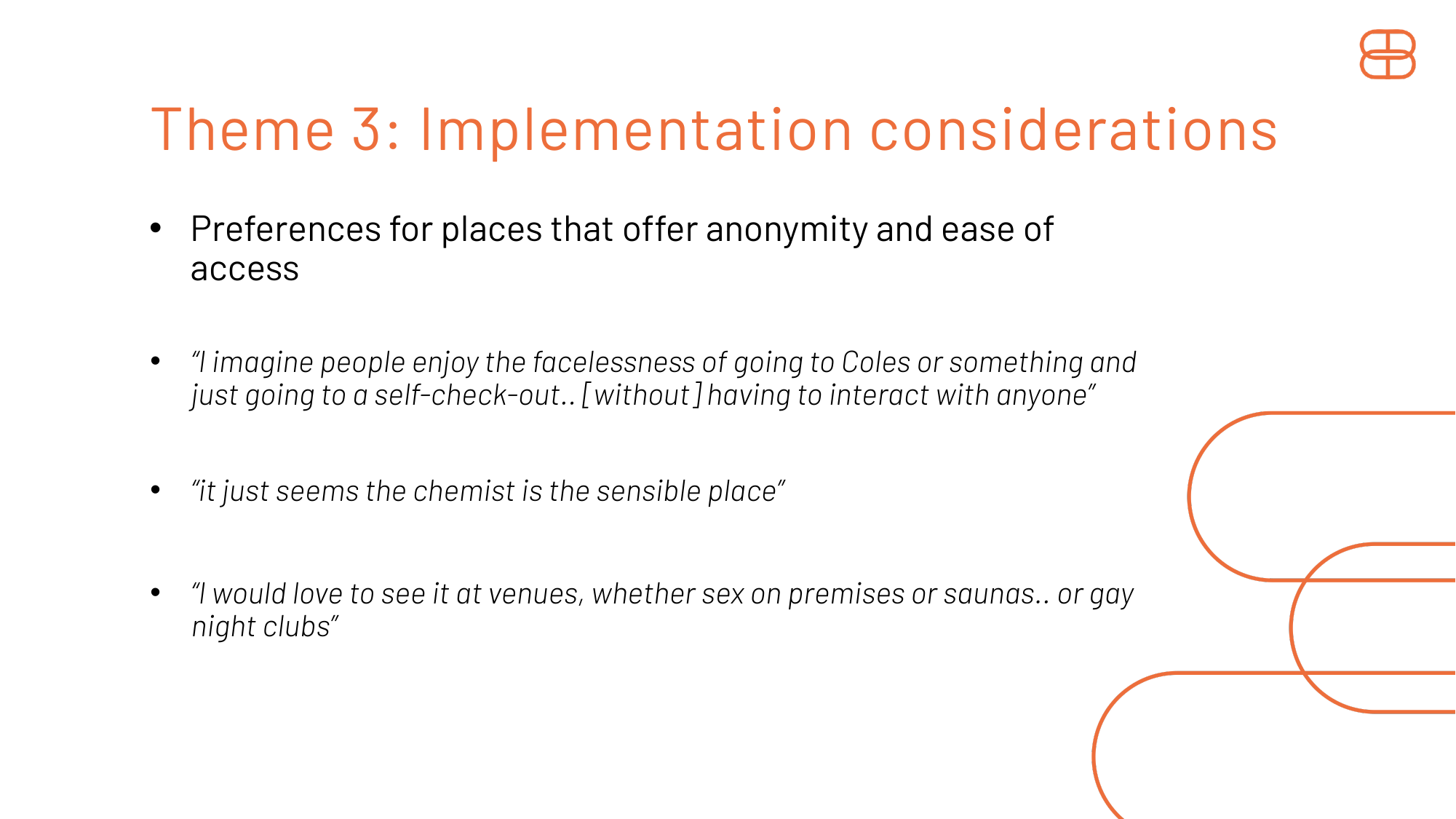

Theme 3: Implementation considerations
Preferences for places that offer anonymity and ease of access

“I imagine people enjoy the facelessness of going to Coles or something and just going to a self-check-out.. [without] having to interact with anyone”

“it just seems the chemist is the sensible place”

“I would love to see it at venues, whether sex on premises or saunas.. or gay night clubs”